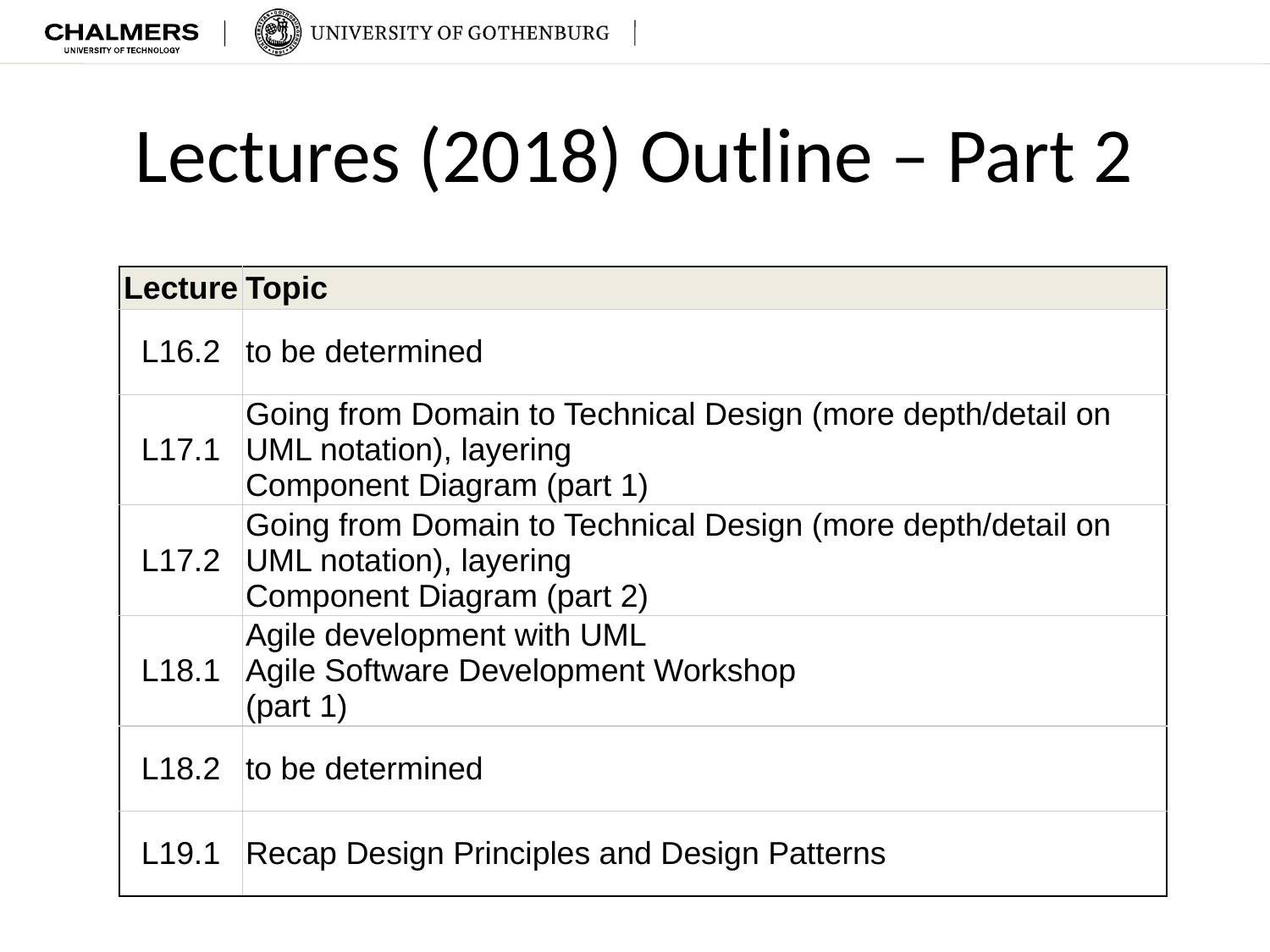

# Lectures (2018) Outline – Part 2
| Lecture | Topic |
| --- | --- |
| L16.2 | to be determined |
| L17.1 | Going from Domain to Technical Design (more depth/detail on UML notation), layering Component Diagram (part 1) |
| L17.2 | Going from Domain to Technical Design (more depth/detail on UML notation), layering Component Diagram (part 2) |
| L18.1 | Agile development with UML Agile Software Development Workshop (part 1) |
| L18.2 | to be determined |
| L19.1 | Recap Design Principles and Design Patterns |